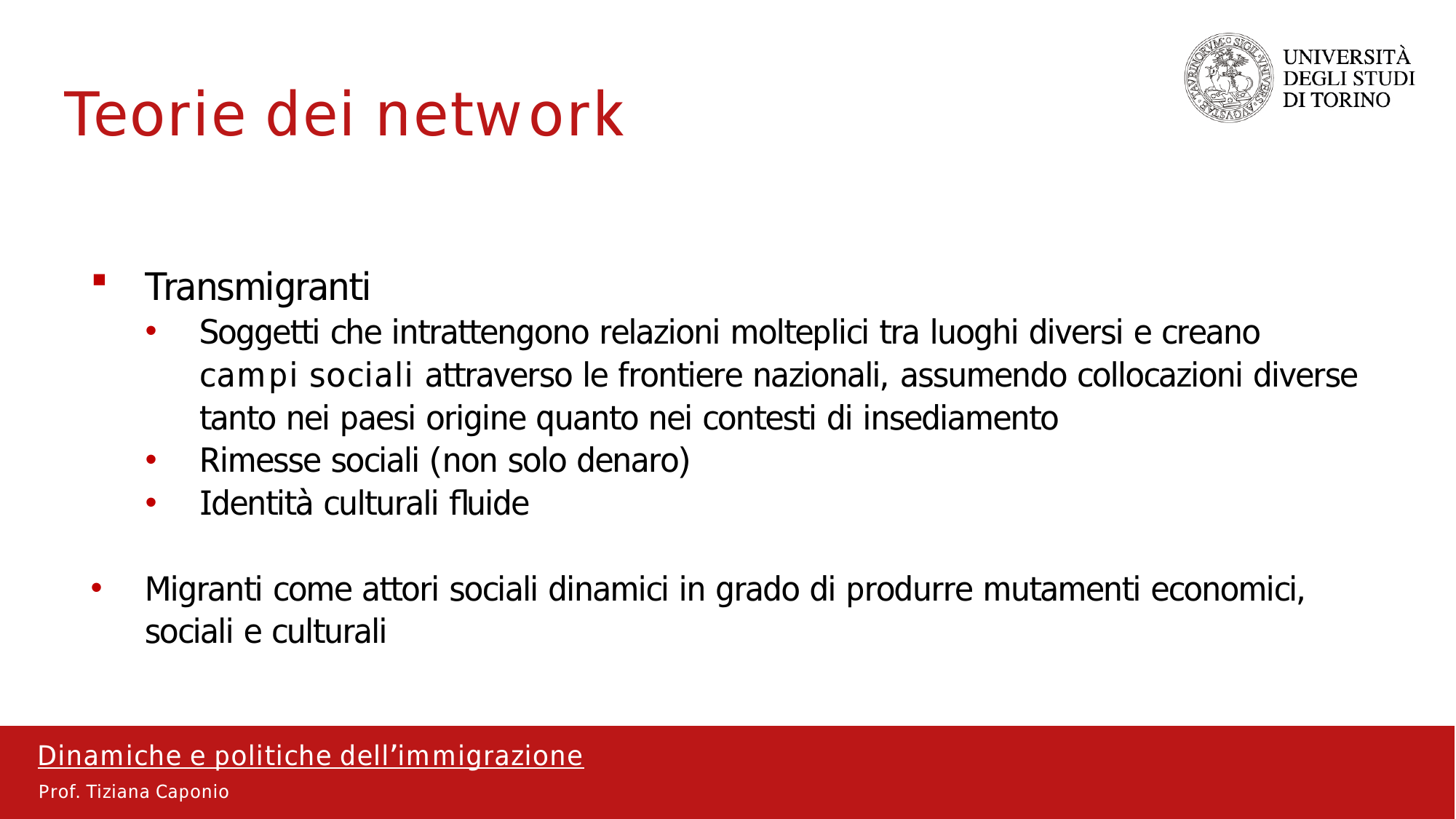

Teorie dei network

Transmigranti
Soggetti che intrattengono relazioni molteplici tra luoghi diversi e creano campi sociali attraverso le frontiere nazionali, assumendo collocazioni diverse tanto nei paesi origine quanto nei contesti di insediamento
Rimesse sociali (non solo denaro)
Identità culturali fluide

Migranti come attori sociali dinamici in grado di produrre mutamenti economici, sociali e culturali
Dinamiche e politiche dell’immigrazione
Prof. Tiziana Caponio